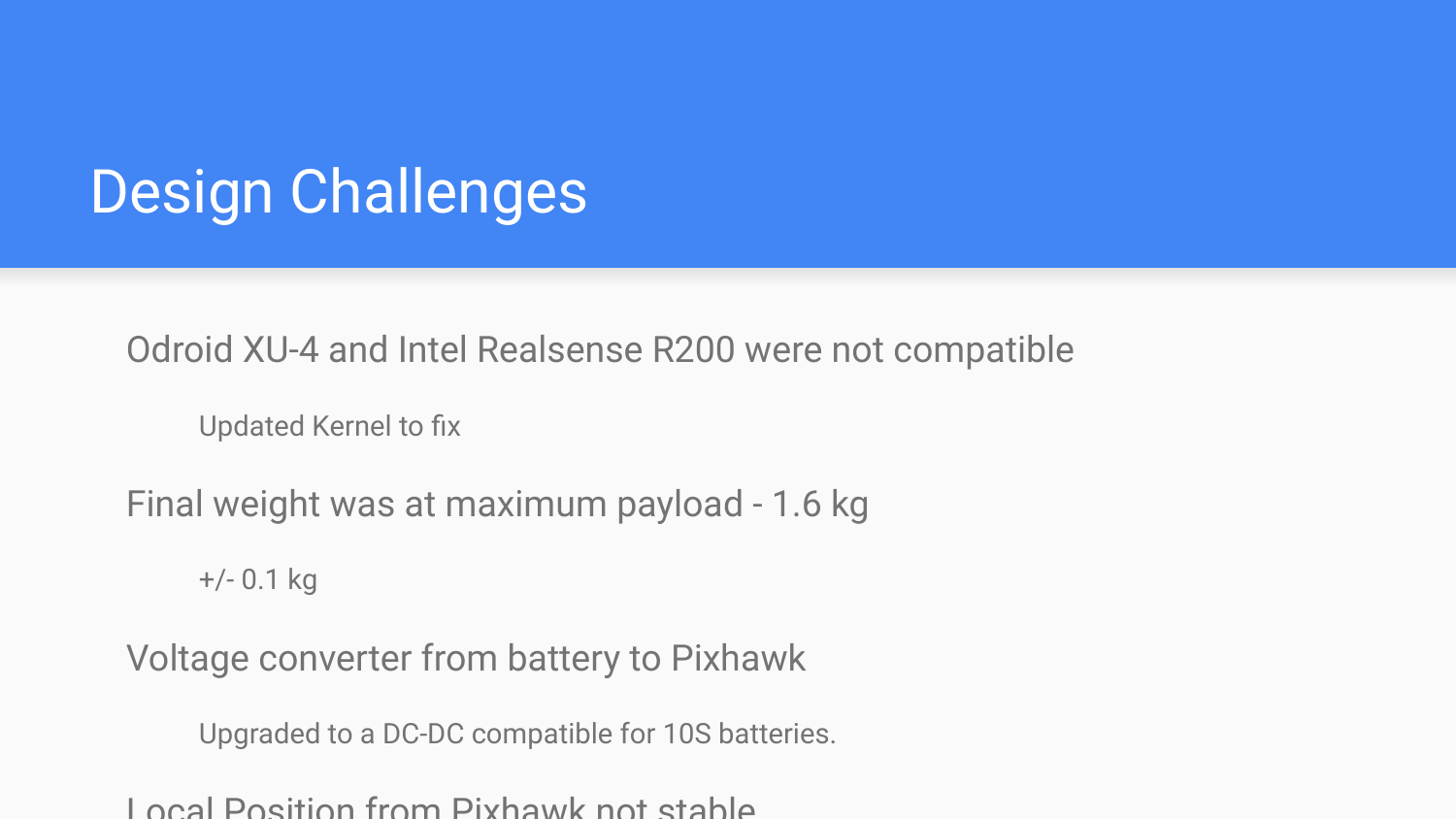

# Design Challenges
Odroid XU-4 and Intel Realsense R200 were not compatible
Updated Kernel to fix
Final weight was at maximum payload - 1.6 kg
+/- 0.1 kg
Voltage converter from battery to Pixhawk
Upgraded to a DC-DC compatible for 10S batteries.
Local Position from Pixhawk not stable
Future work: take in camera input to determine local position.